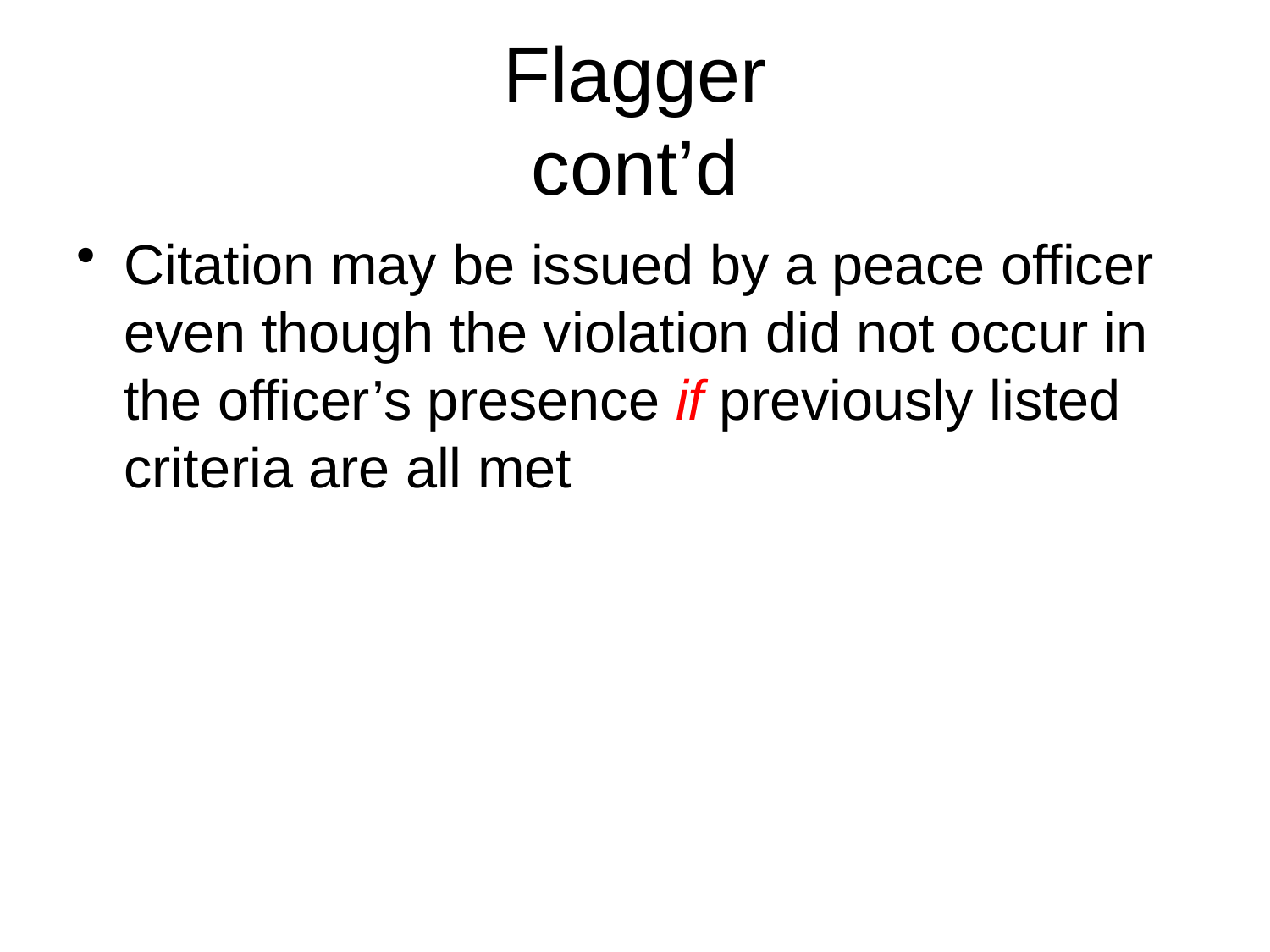

# Flagger cont’d
Citation may be issued by a peace officer even though the violation did not occur in the officer’s presence if previously listed criteria are all met